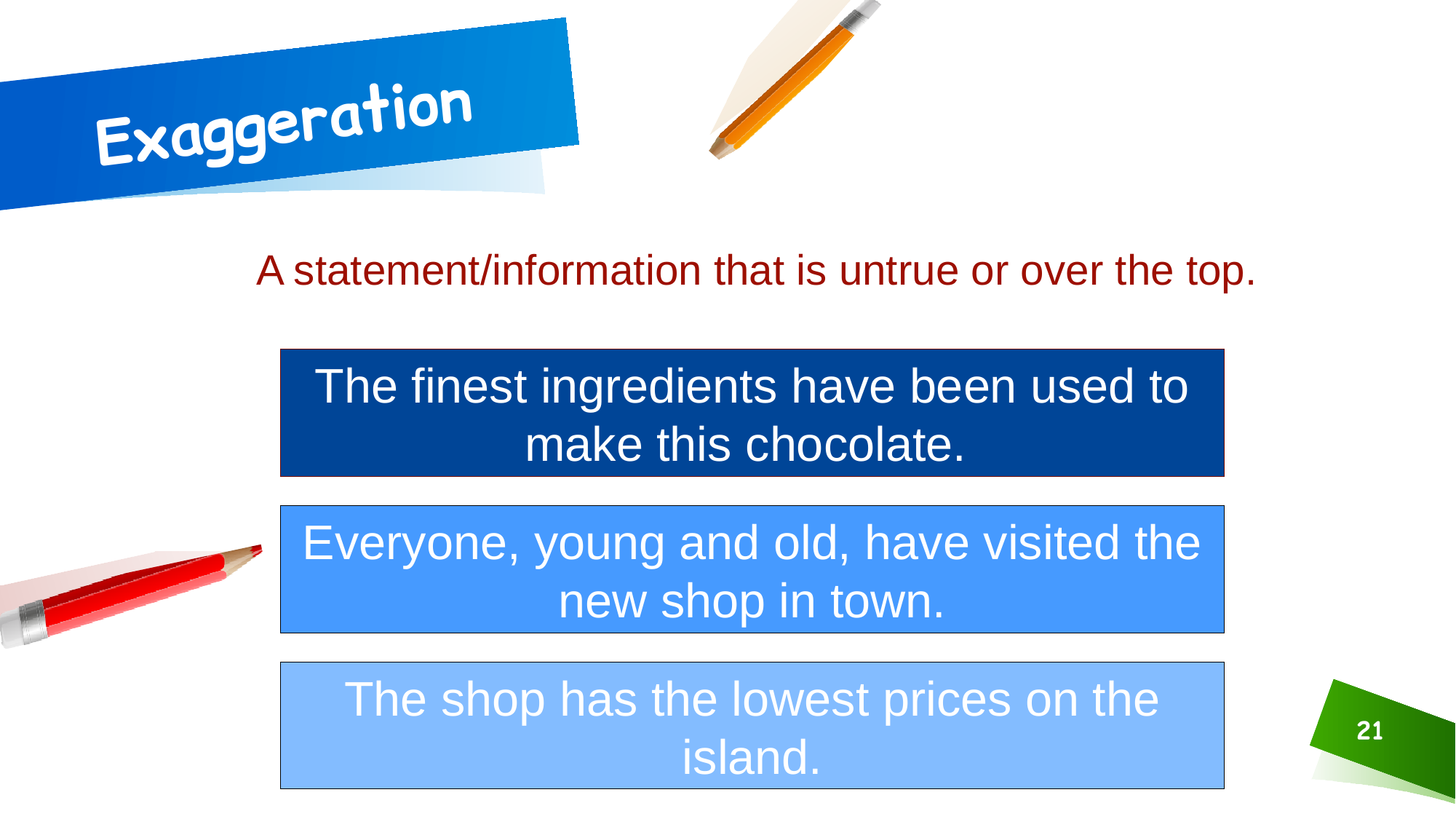

# Exaggeration
A statement/information that is untrue or over the top.

The finest ingredients have been used to make this chocolate.
Everyone, young and old, have visited the new shop in town.
The shop has the lowest prices on the island.
21